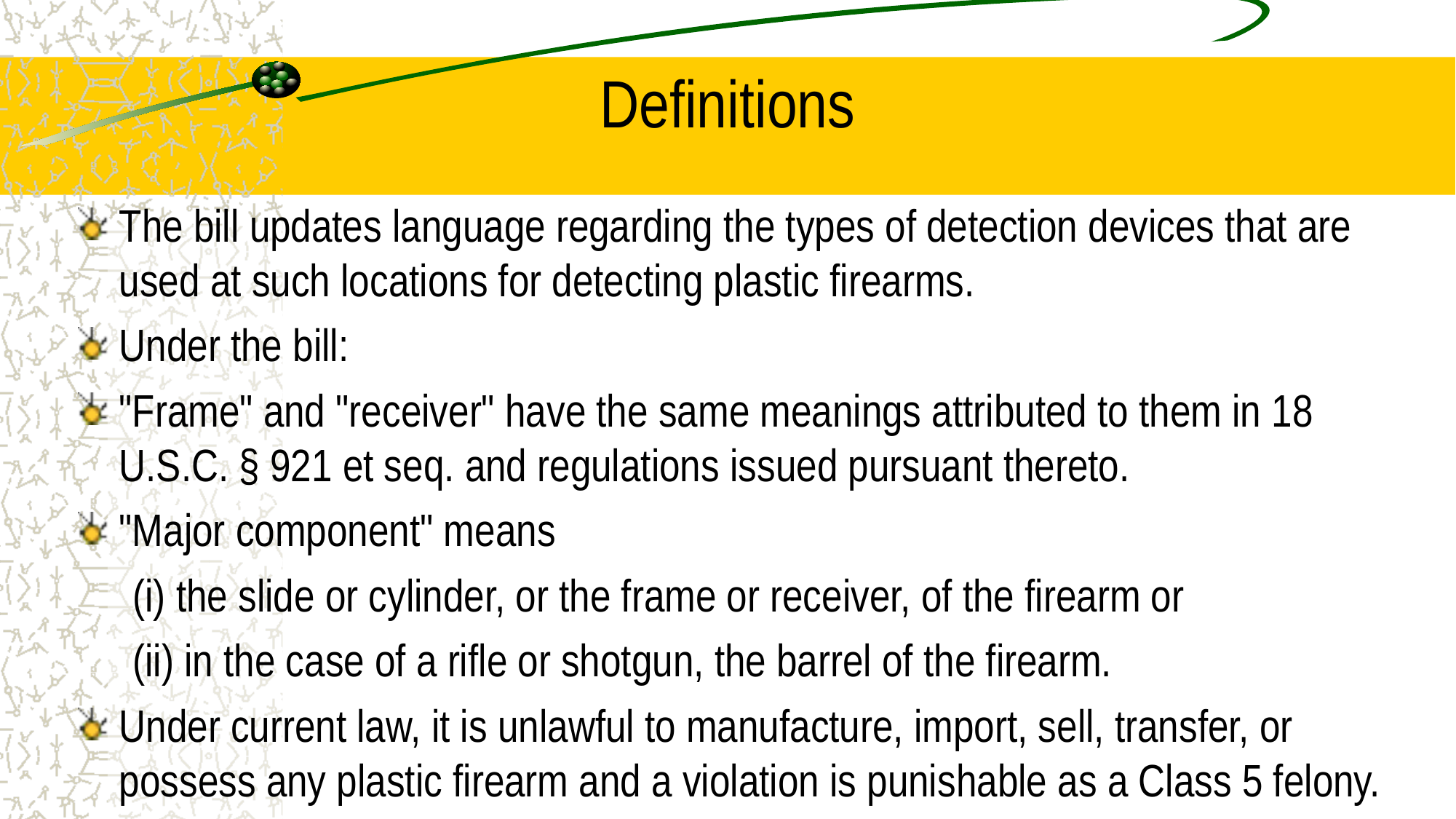

# Definitions
The bill updates language regarding the types of detection devices that are used at such locations for detecting plastic firearms.
Under the bill:
"Frame" and "receiver" have the same meanings attributed to them in 18 U.S.C. § 921 et seq. and regulations issued pursuant thereto.
"Major component" means
(i) the slide or cylinder, or the frame or receiver, of the firearm or
(ii) in the case of a rifle or shotgun, the barrel of the firearm.
Under current law, it is unlawful to manufacture, import, sell, transfer, or possess any plastic firearm and a violation is punishable as a Class 5 felony.